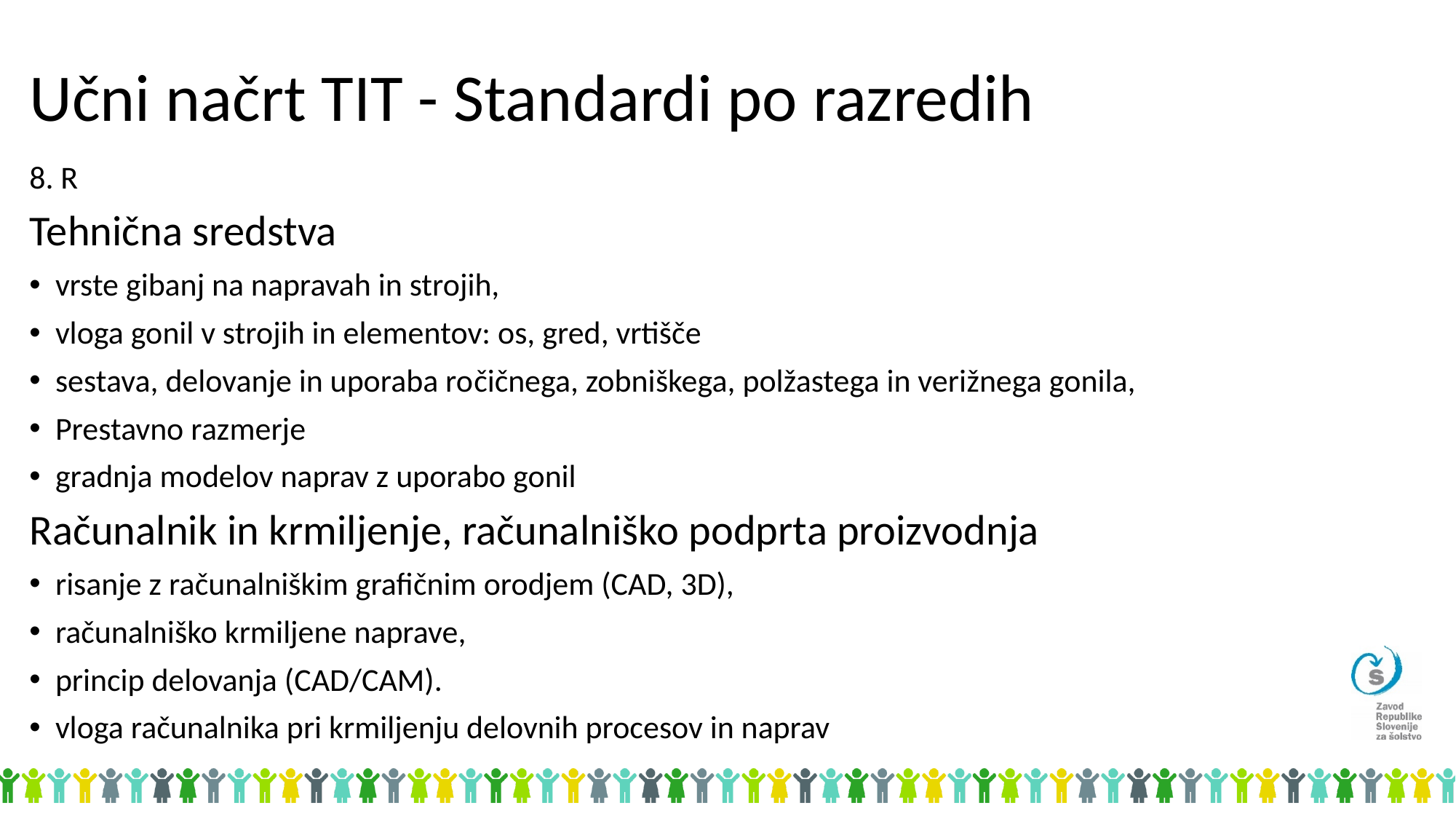

# Učni načrt TIT - Standardi po razredih
8. R
Tehnična sredstva
vrste gibanj na napravah in strojih,
vloga gonil v strojih in elementov: os, gred, vrtišče
sestava, delovanje in uporaba ročičnega, zobniškega, polžastega in verižnega gonila,
Prestavno razmerje
gradnja modelov naprav z uporabo gonil
Računalnik in krmiljenje, računalniško podprta proizvodnja
risanje z računalniškim grafičnim orodjem (CAD, 3D),
računalniško krmiljene naprave,
princip delovanja (CAD/CAM).
vloga računalnika pri krmiljenju delovnih procesov in naprav